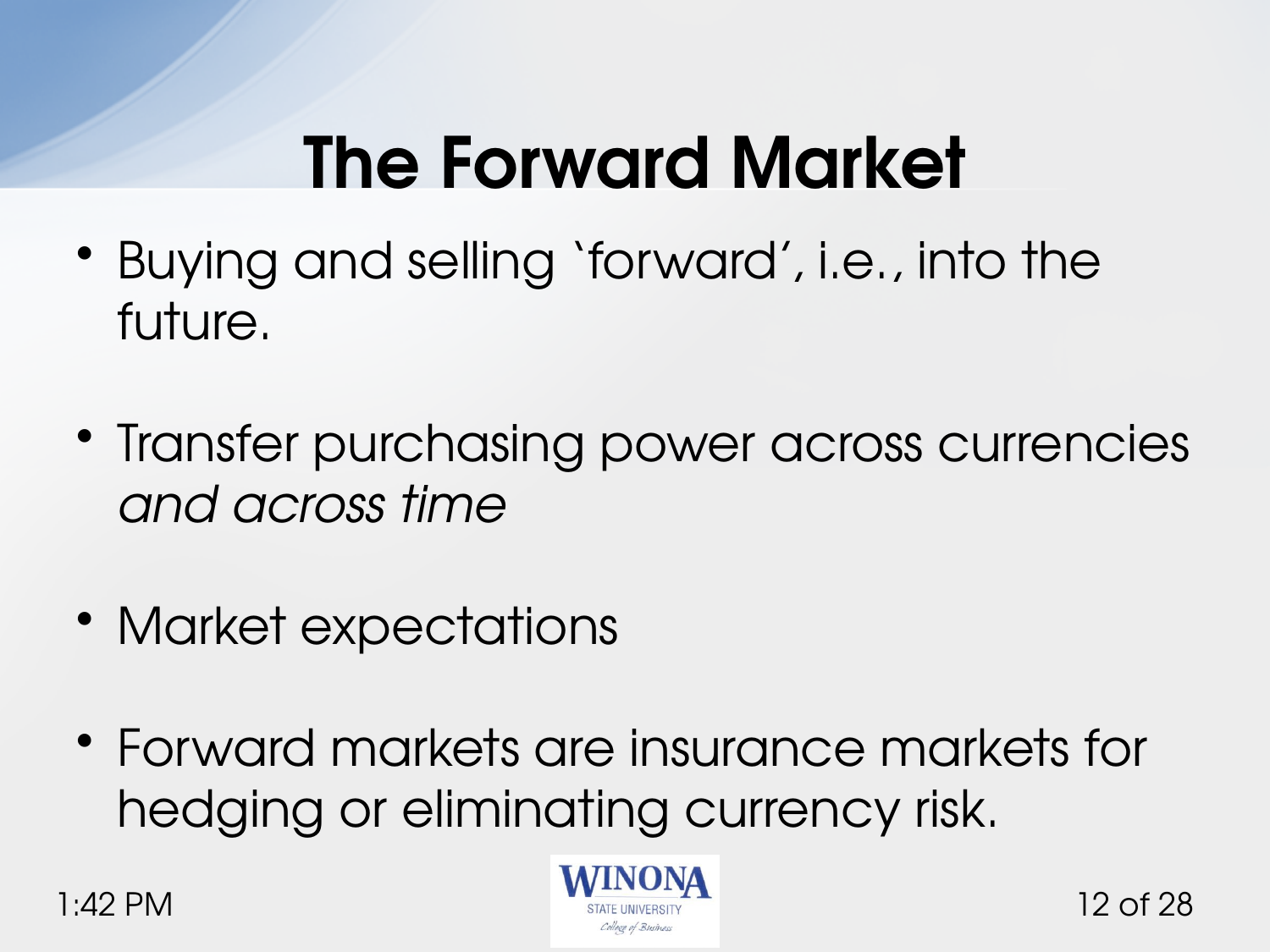

# The Forward Market
Buying and selling ‘forward’, i.e., into the future.

Transfer purchasing power across currencies and across time

Market expectations

Forward markets are insurance markets for hedging or eliminating currency risk.